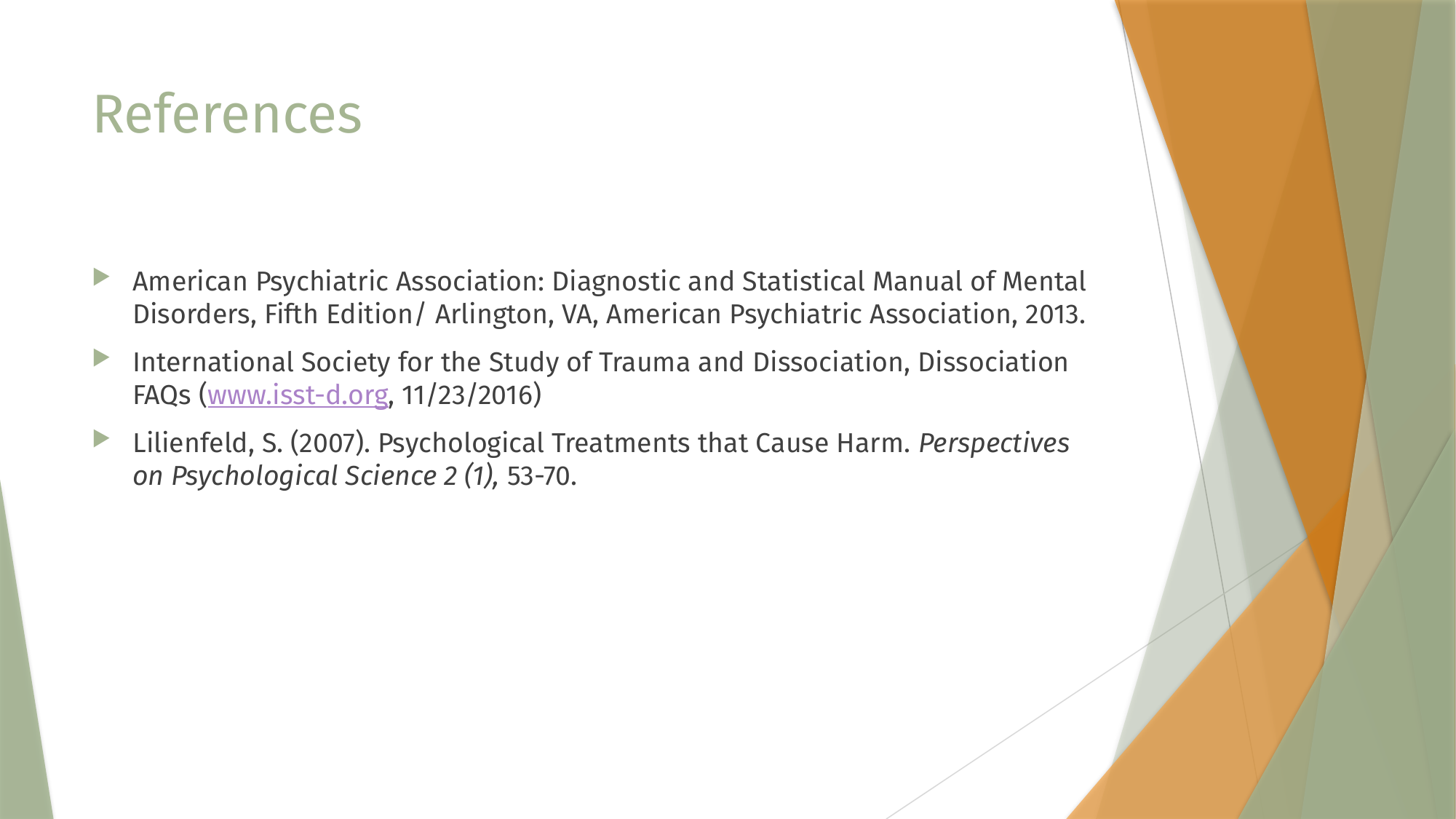

# References
American Psychiatric Association: Diagnostic and Statistical Manual of Mental Disorders, Fifth Edition/ Arlington, VA, American Psychiatric Association, 2013.
International Society for the Study of Trauma and Dissociation, Dissociation FAQs (www.isst-d.org, 11/23/2016)
Lilienfeld, S. (2007). Psychological Treatments that Cause Harm. Perspectives on Psychological Science 2 (1), 53-70.